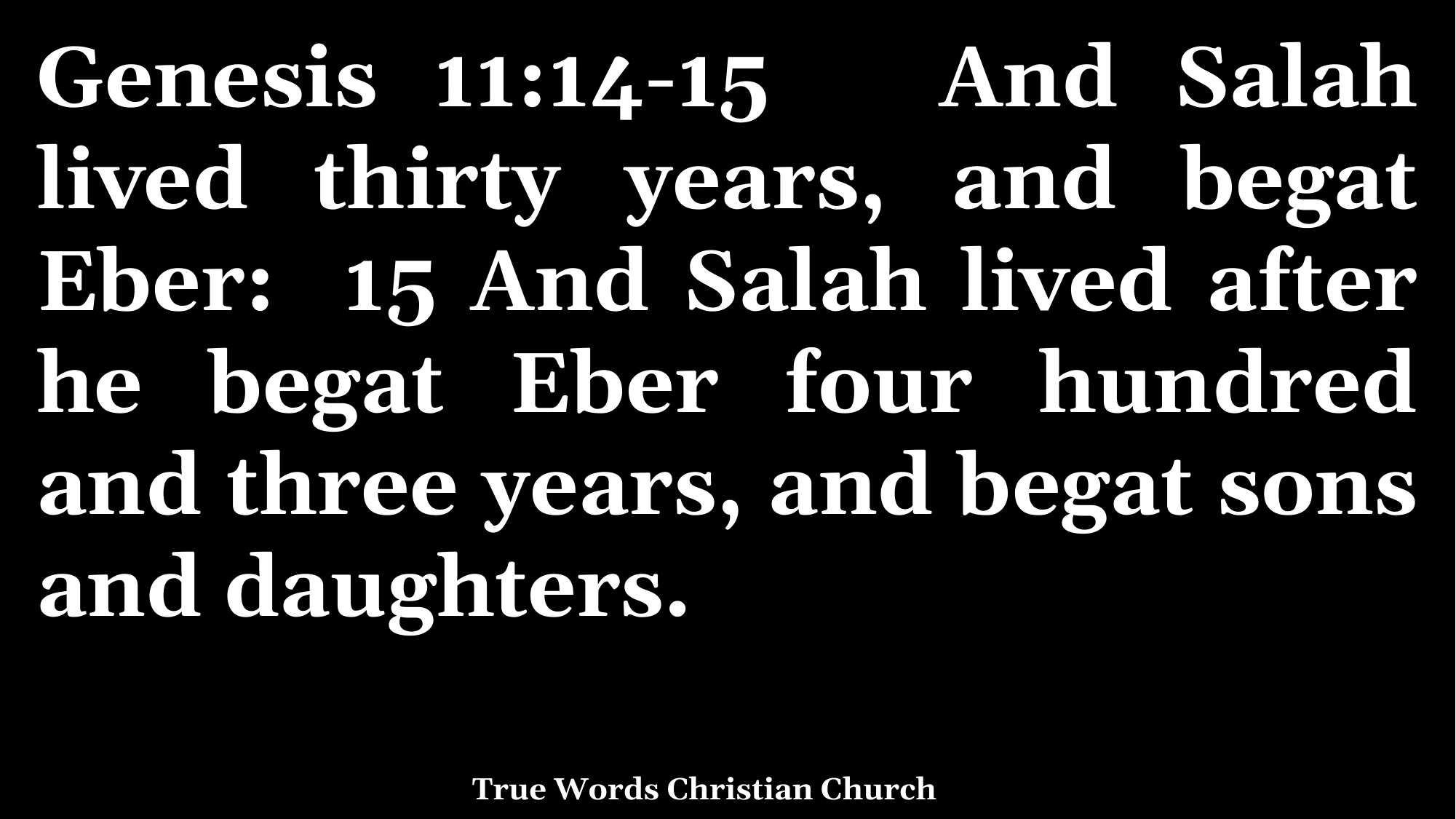

Genesis 11:14-15   And Salah lived thirty years, and begat Eber:  15 And Salah lived after he begat Eber four hundred and three years, and begat sons and daughters.
True Words Christian Church